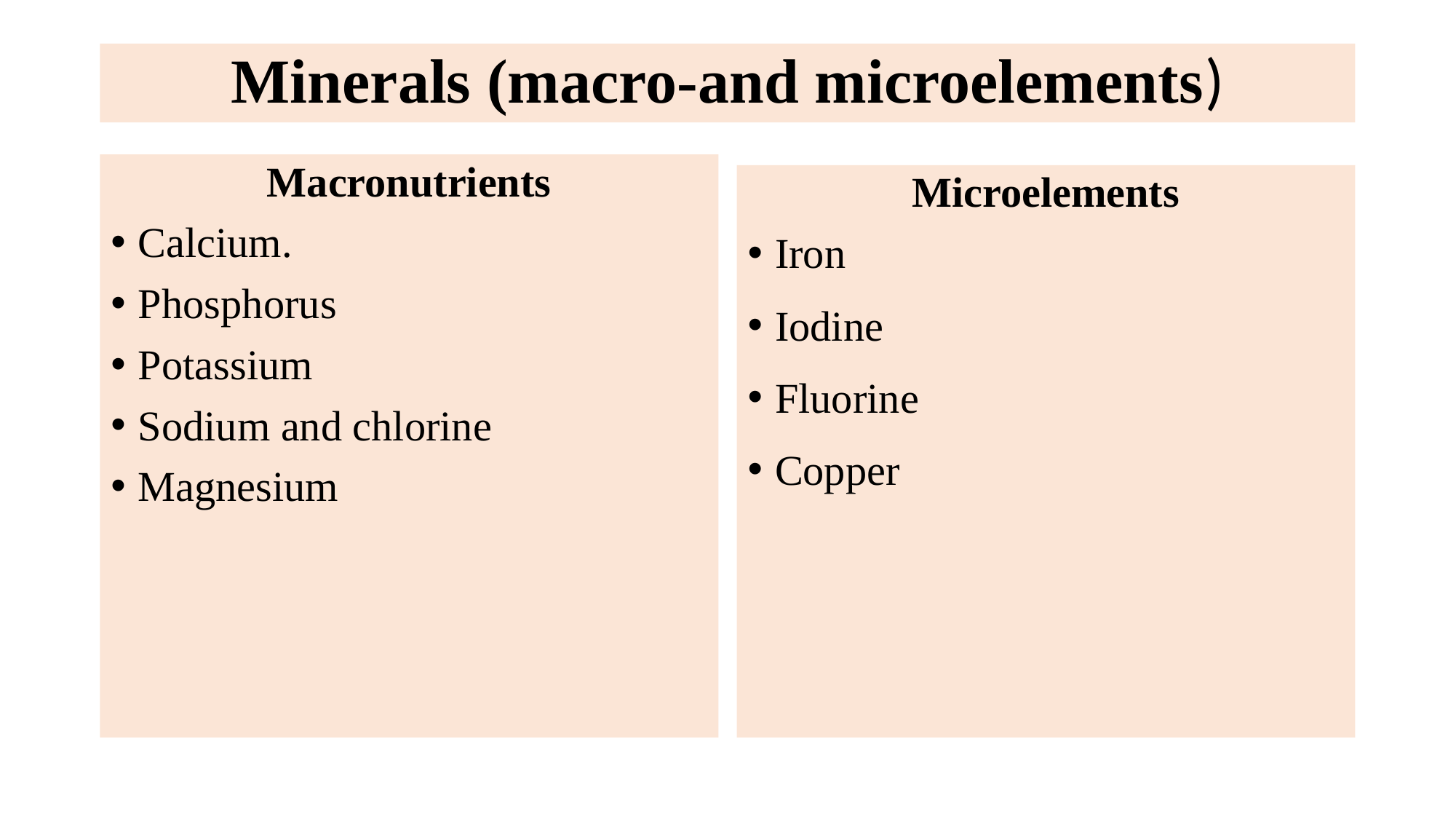

# Minerals (macro-and microelements)
Macronutrients
Calcium.
Phosphorus
Potassium
Sodium and chlorine
Magnesium

Microelements
Iron
Iodine
Fluorine
Copper